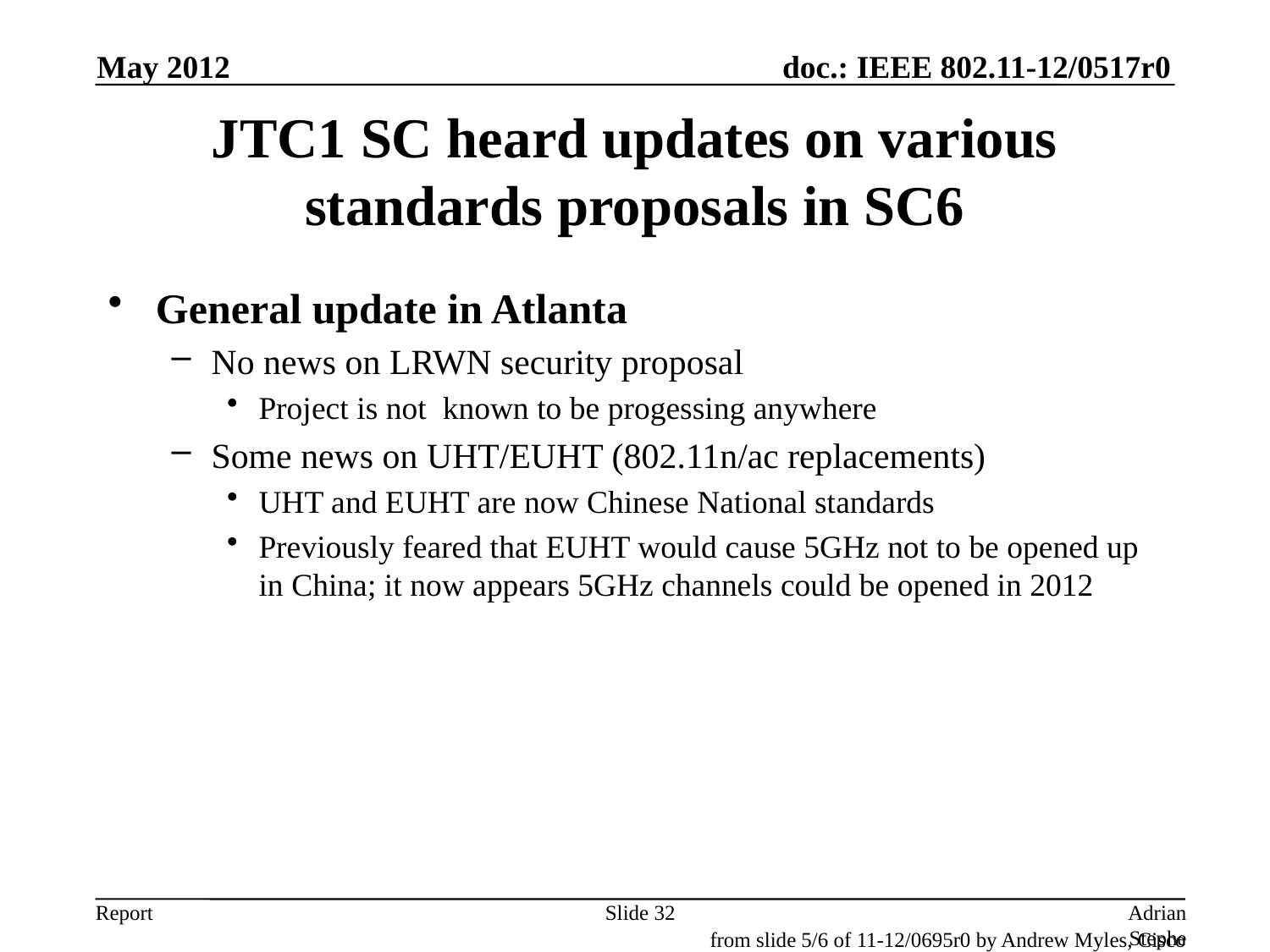

May 2012
# JTC1 SC heard updates on various standards proposals in SC6
General update in Atlanta
No news on LRWN security proposal
Project is not  known to be progessing anywhere
Some news on UHT/EUHT (802.11n/ac replacements)
UHT and EUHT are now Chinese National standards
Previously feared that EUHT would cause 5GHz not to be opened up in China; it now appears 5GHz channels could be opened in 2012
Slide 32
Adrian Stephens, Intel Corporation
from slide 5/6 of 11-12/0695r0 by Andrew Myles, Cisco